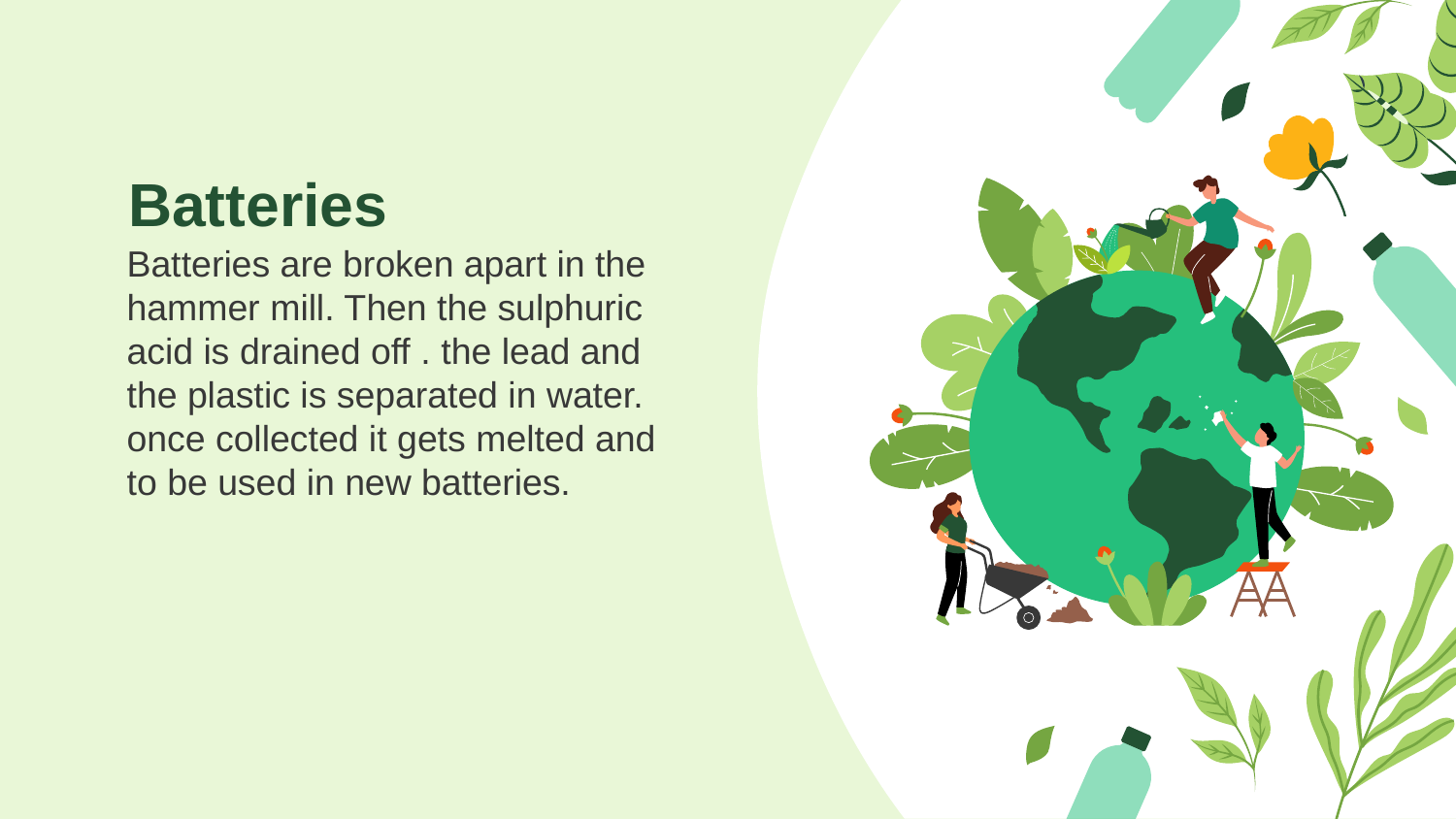

# Batteries

Batteries are broken apart in the hammer mill. Then the sulphuric acid is drained off . the lead and the plastic is separated in water. once collected it gets melted and to be used in new batteries.